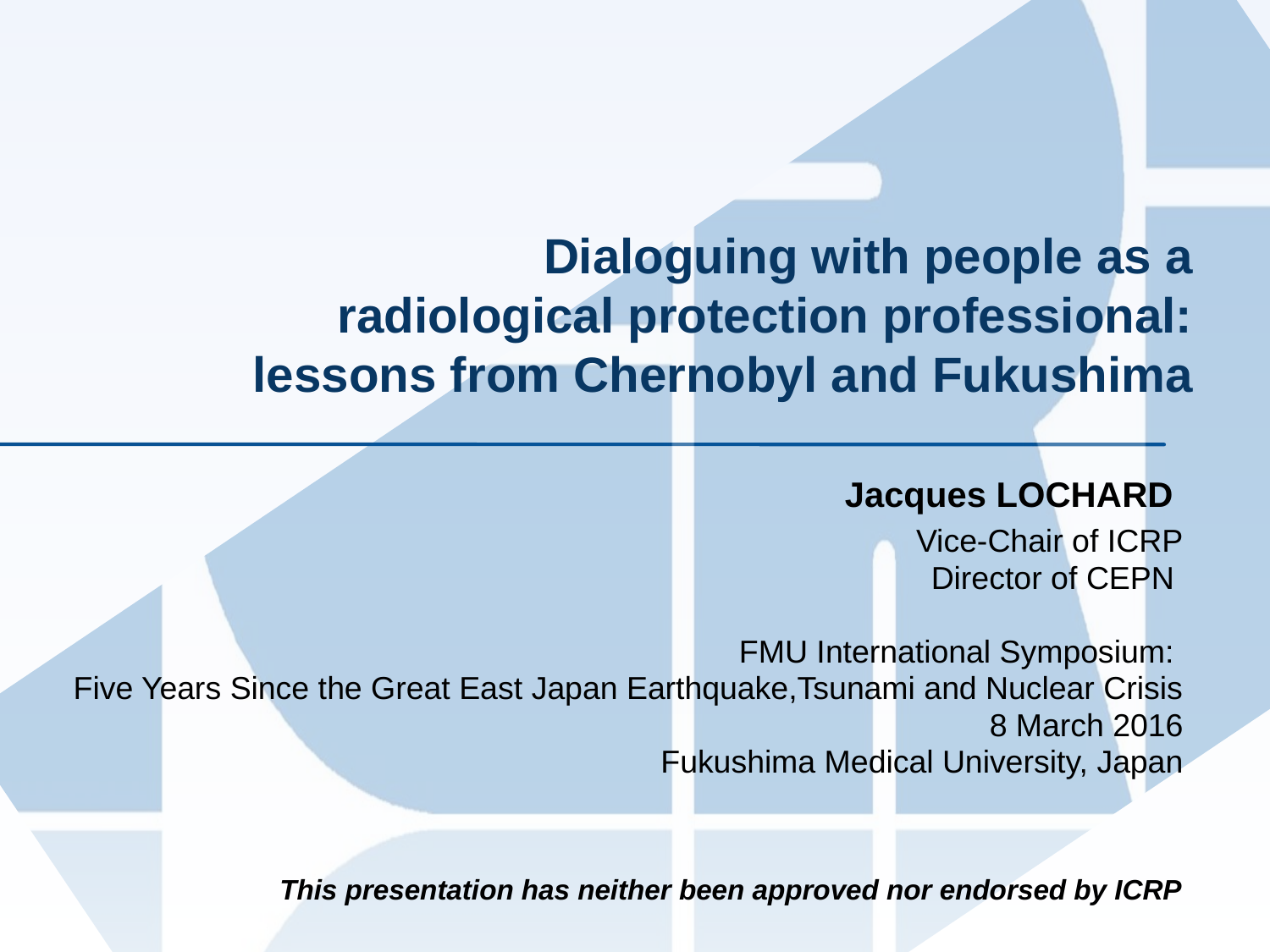

# Dialoguing with people as a radiological protection professional: lessons from Chernobyl and Fukushima
Jacques LOCHARD
Vice-Chair of ICRP
Director of CEPN

FMU International Symposium:
Five Years Since the Great East Japan Earthquake,Tsunami and Nuclear Crisis
8 March 2016
Fukushima Medical University, Japan

This presentation has neither been approved nor endorsed by ICRP